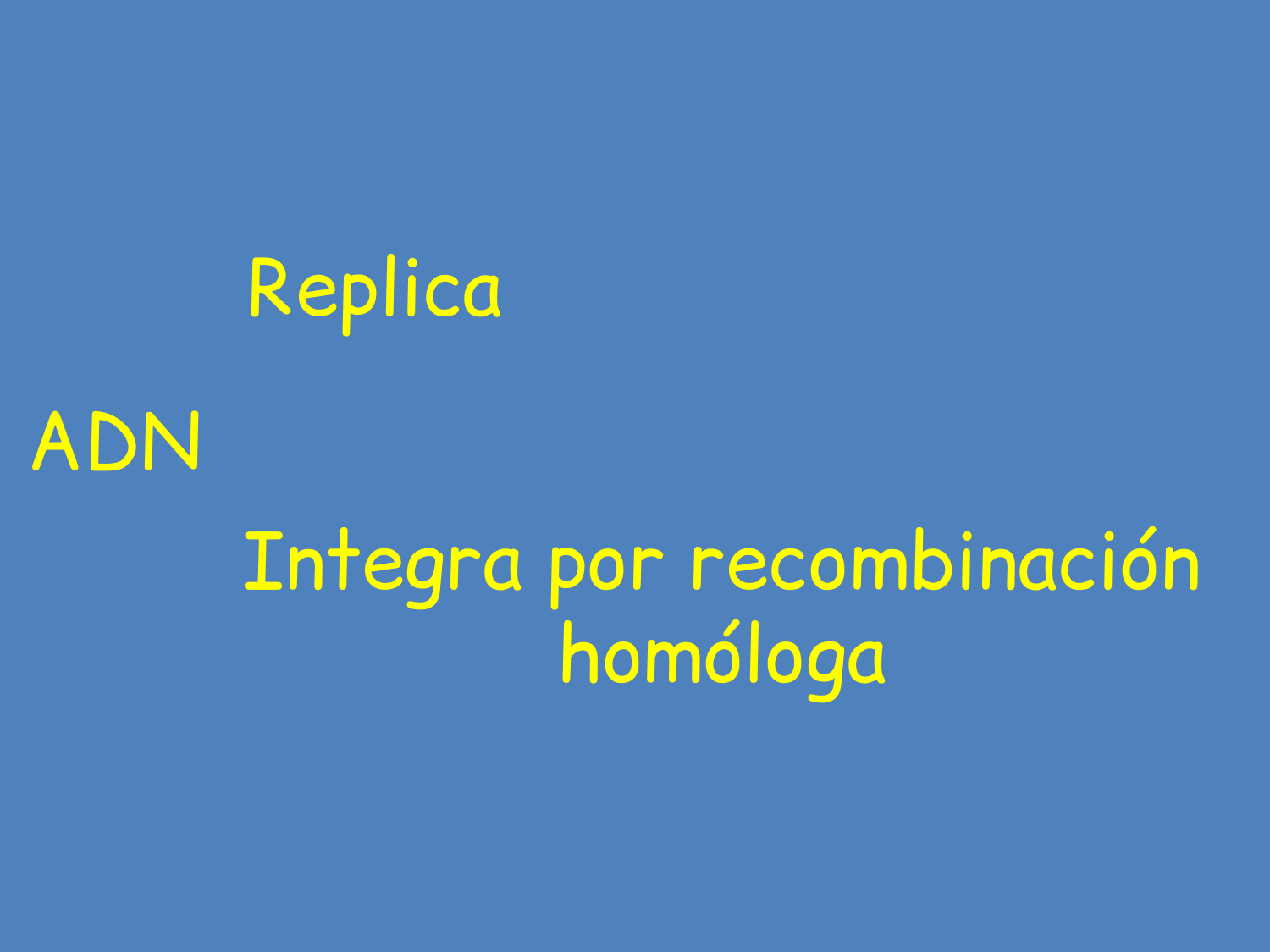

#
Replica

ADN
Integra por recombinación homóloga